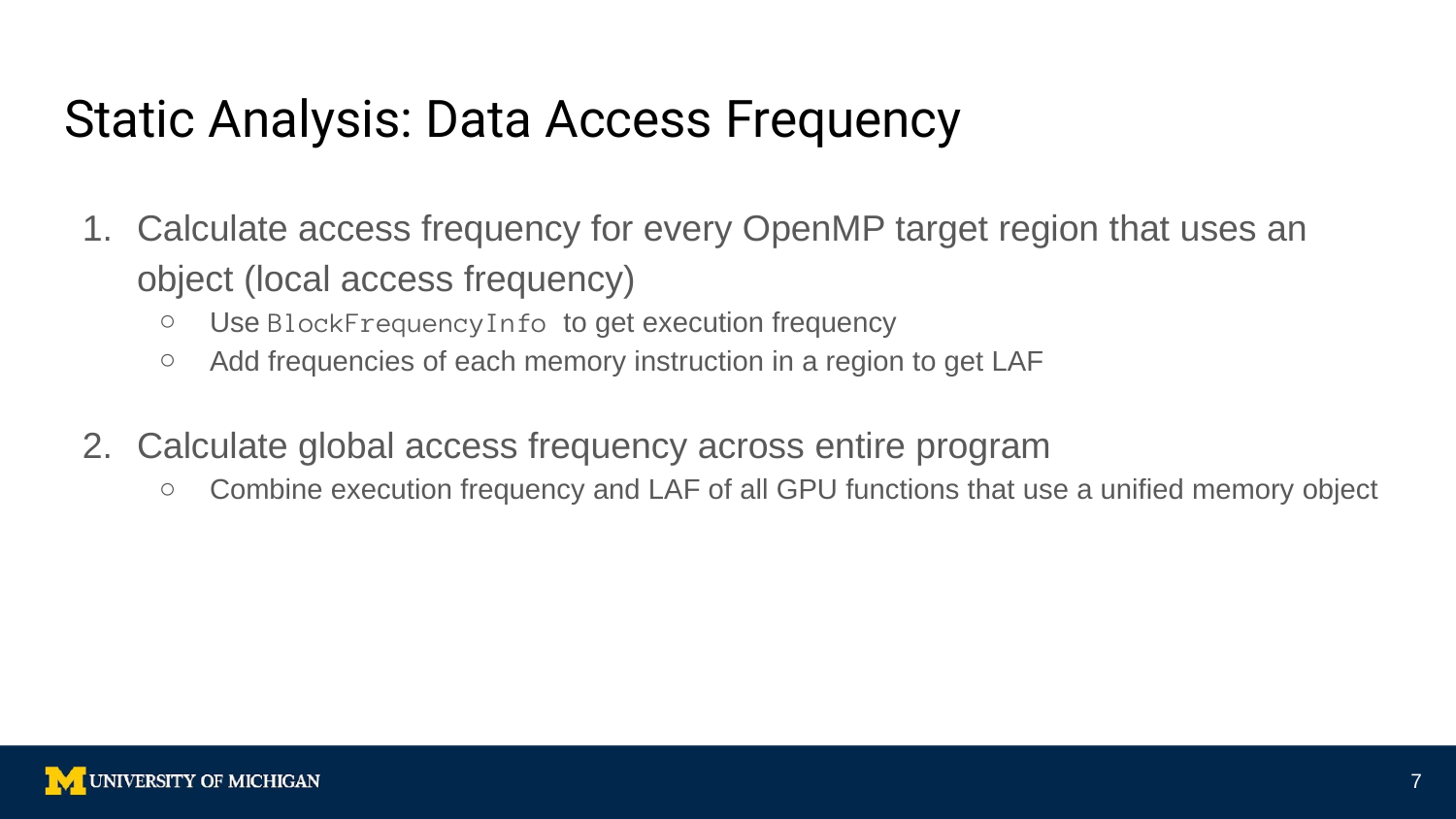

# Static Analysis: Data Access Frequency
Calculate access frequency for every OpenMP target region that uses an object (local access frequency)
Use BlockFrequencyInfo to get execution frequency
Add frequencies of each memory instruction in a region to get LAF
Calculate global access frequency across entire program
Combine execution frequency and LAF of all GPU functions that use a unified memory object

7